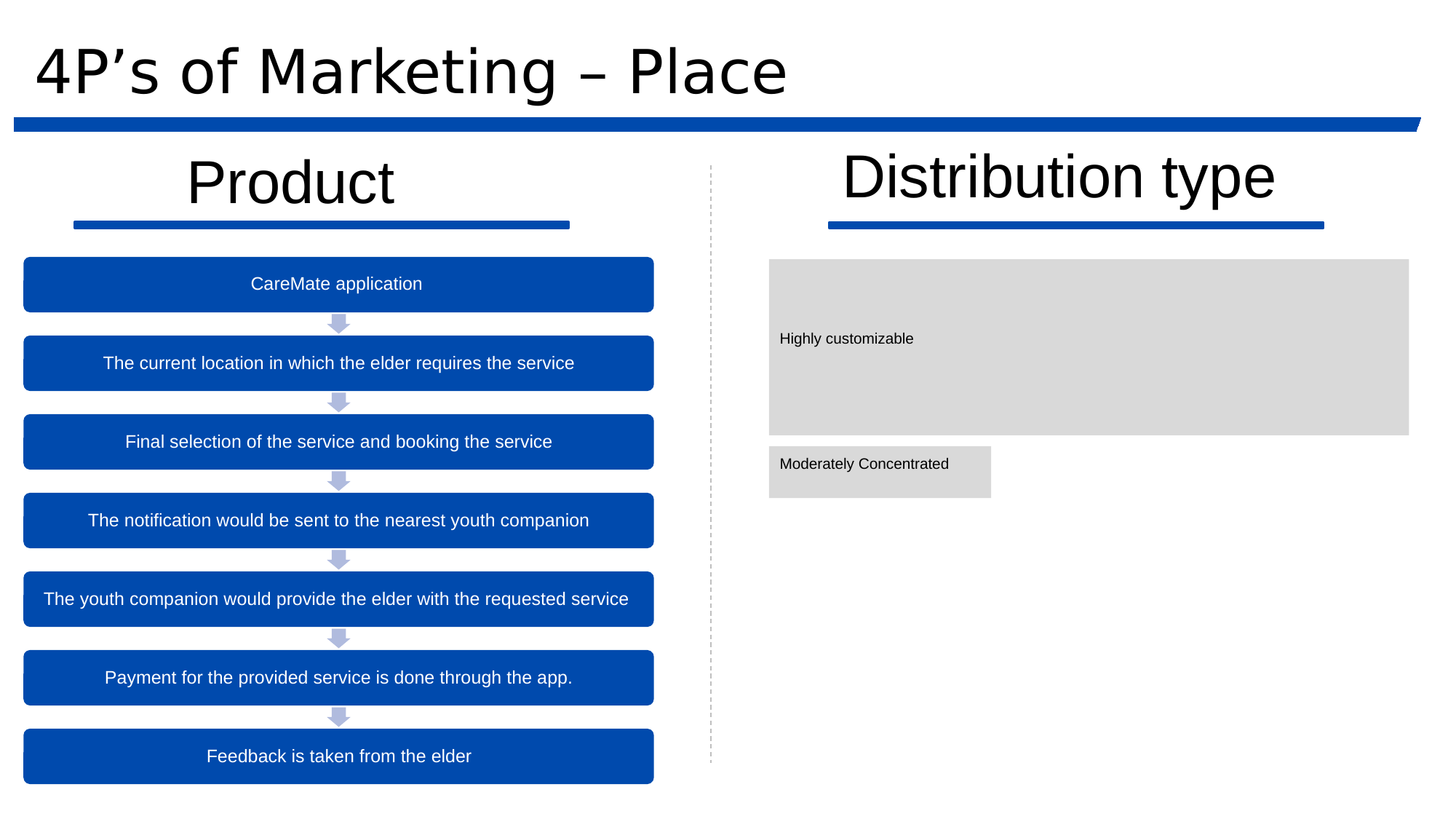

4P’s of Marketing – Place

Distribution type
Product

CareMate application

The current location in which the elder requires the service

Final selection of the service and booking the service

The notification would be sent to the nearest youth companion

The youth companion would provide the elder with the requested service

Payment for the provided service is done through the app.

Feedback is taken from the elder
Highly customizable
Moderately Concentrated